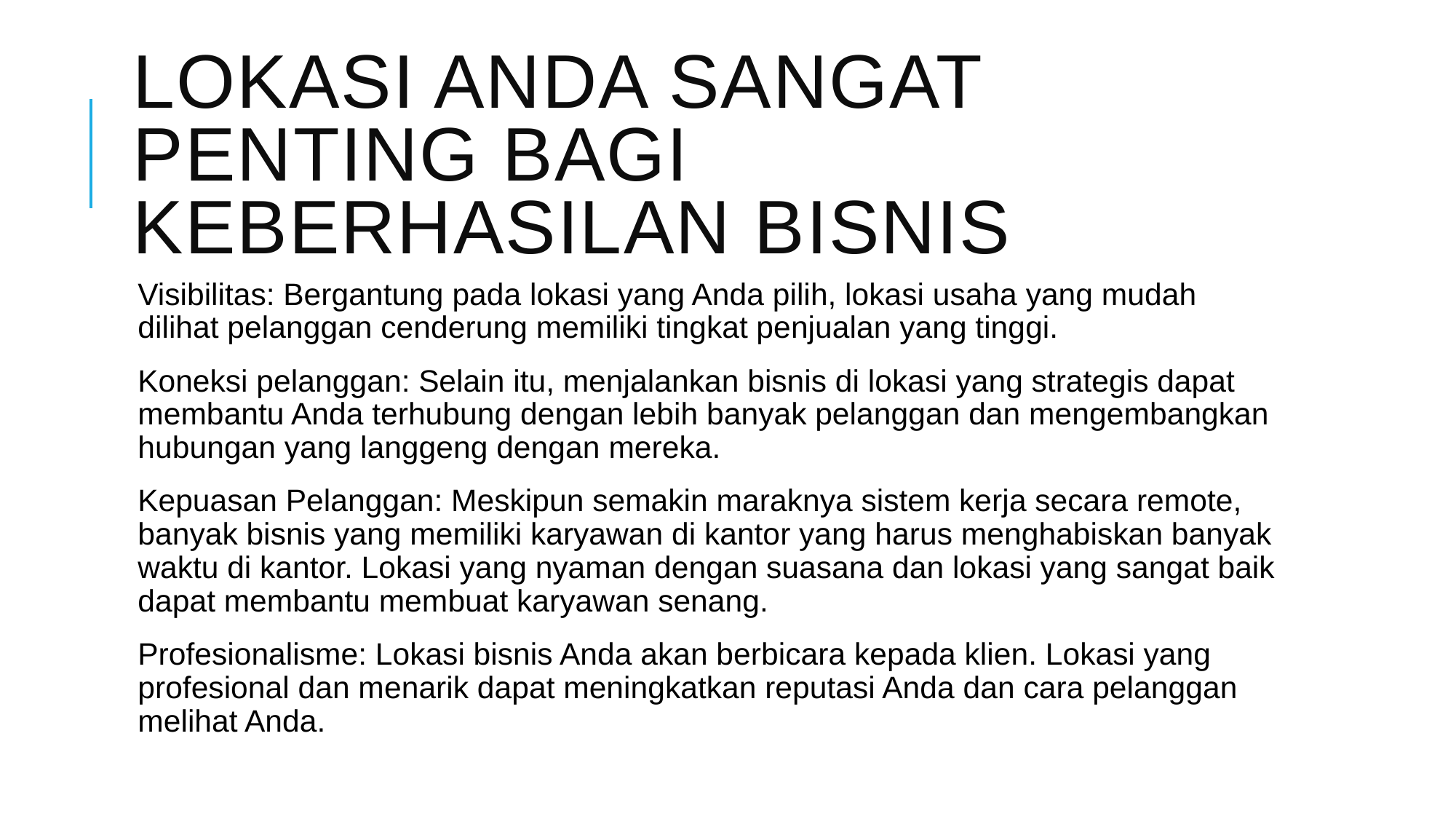

# Lokasi Anda sangat penting bagi keberhasilan bisnis
Visibilitas: Bergantung pada lokasi yang Anda pilih, lokasi usaha yang mudah dilihat pelanggan cenderung memiliki tingkat penjualan yang tinggi.
Koneksi pelanggan: Selain itu, menjalankan bisnis di lokasi yang strategis dapat membantu Anda terhubung dengan lebih banyak pelanggan dan mengembangkan hubungan yang langgeng dengan mereka.
Kepuasan Pelanggan: Meskipun semakin maraknya sistem kerja secara remote, banyak bisnis yang memiliki karyawan di kantor yang harus menghabiskan banyak waktu di kantor. Lokasi yang nyaman dengan suasana dan lokasi yang sangat baik dapat membantu membuat karyawan senang.
Profesionalisme: Lokasi bisnis Anda akan berbicara kepada klien. Lokasi yang profesional dan menarik dapat meningkatkan reputasi Anda dan cara pelanggan melihat Anda.